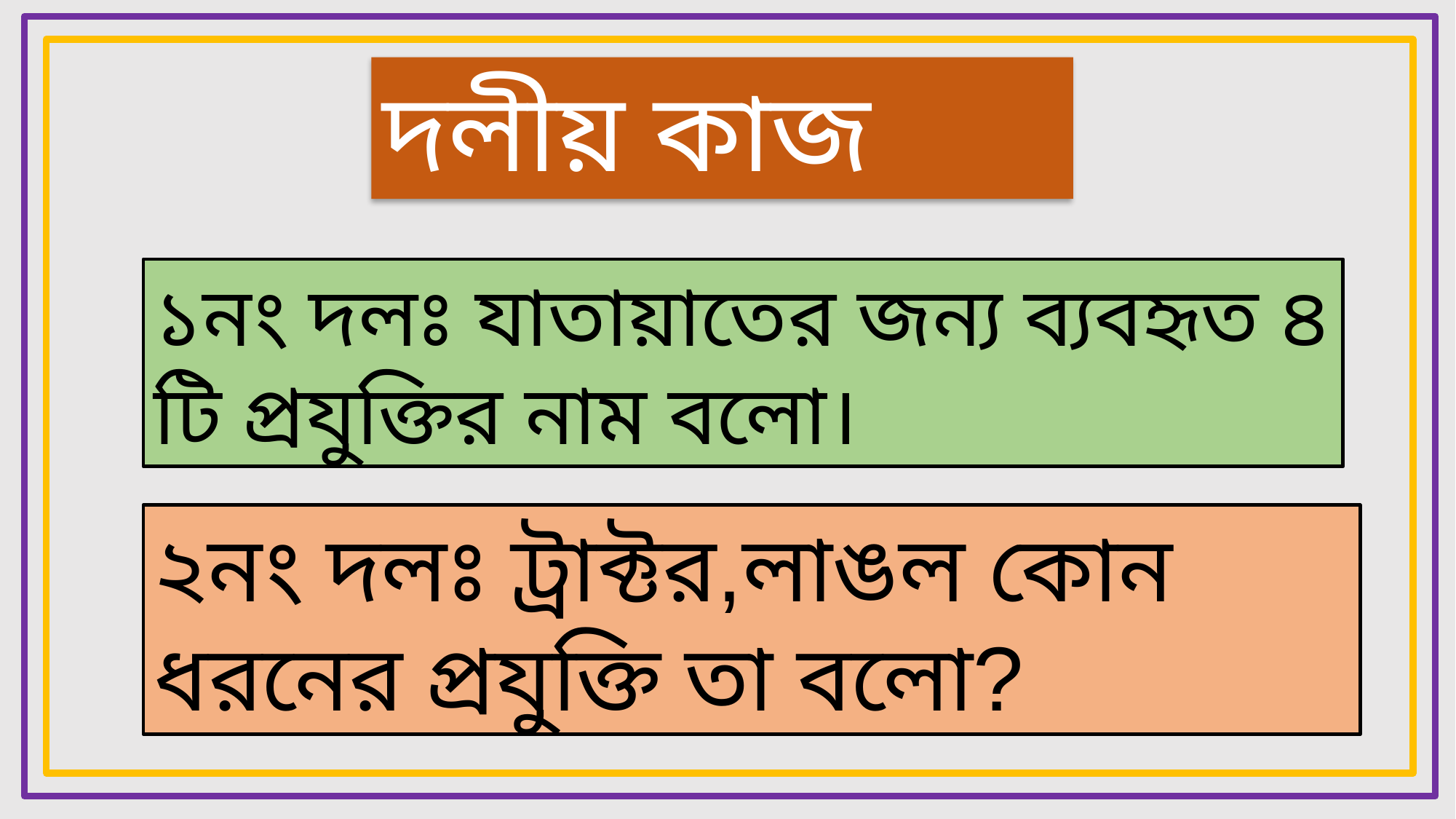

দলীয় কাজ
১নং দলঃ যাতায়াতের জন্য ব্যবহৃত ৪ টি প্রযুক্তির নাম বলো।
২নং দলঃ ট্রাক্টর,লাঙল কোন ধরনের প্রযুক্তি তা বলো?